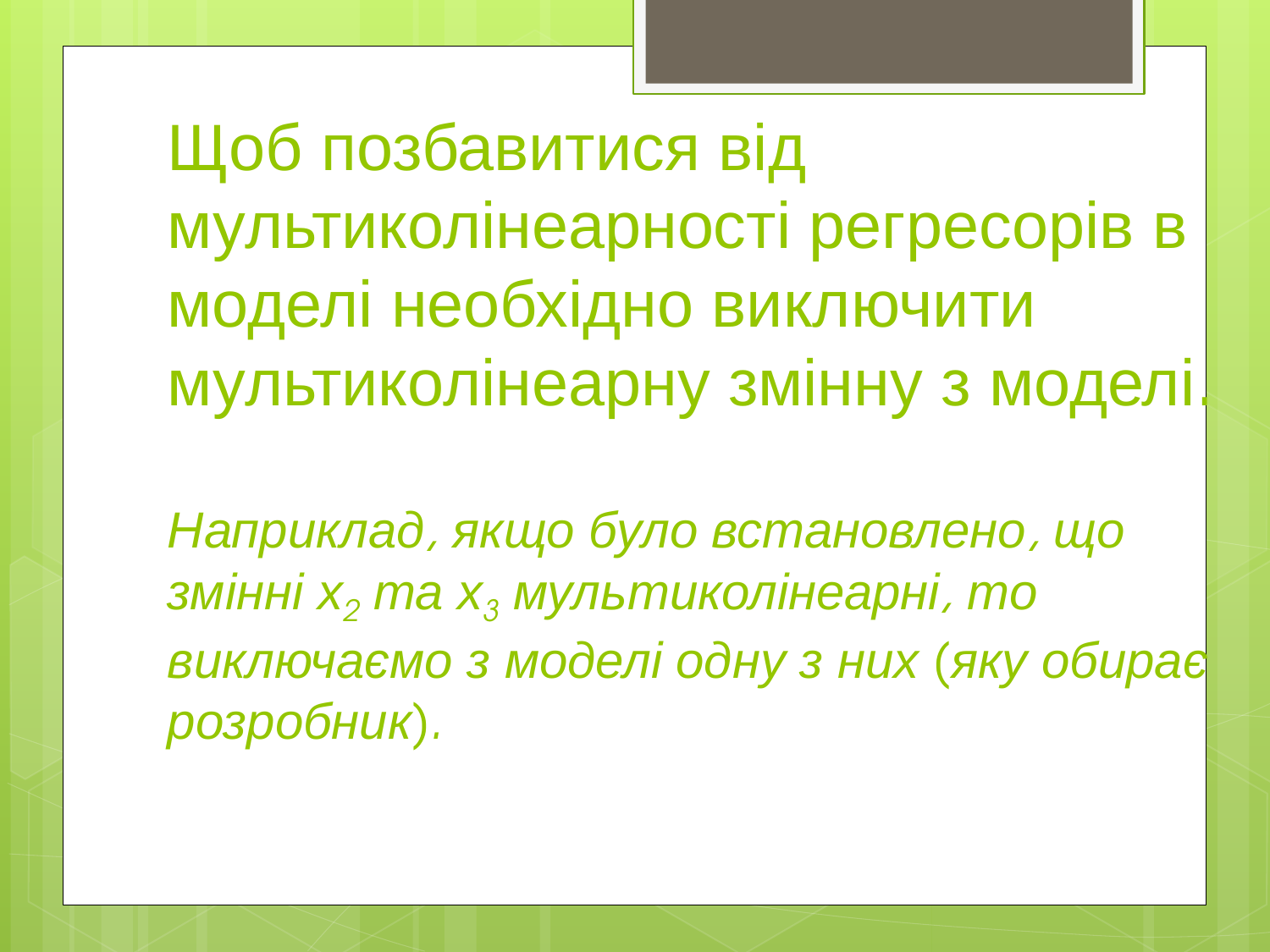

# Щоб позбавитися від мультиколінеарності регресорів в моделі необхідно виключити мультиколінеарну змінну з моделі. Наприклад, якщо було встановлено, що змінні х2 та х3 мультиколінеарні, то виключаємо з моделі одну з них (яку обирає розробник).